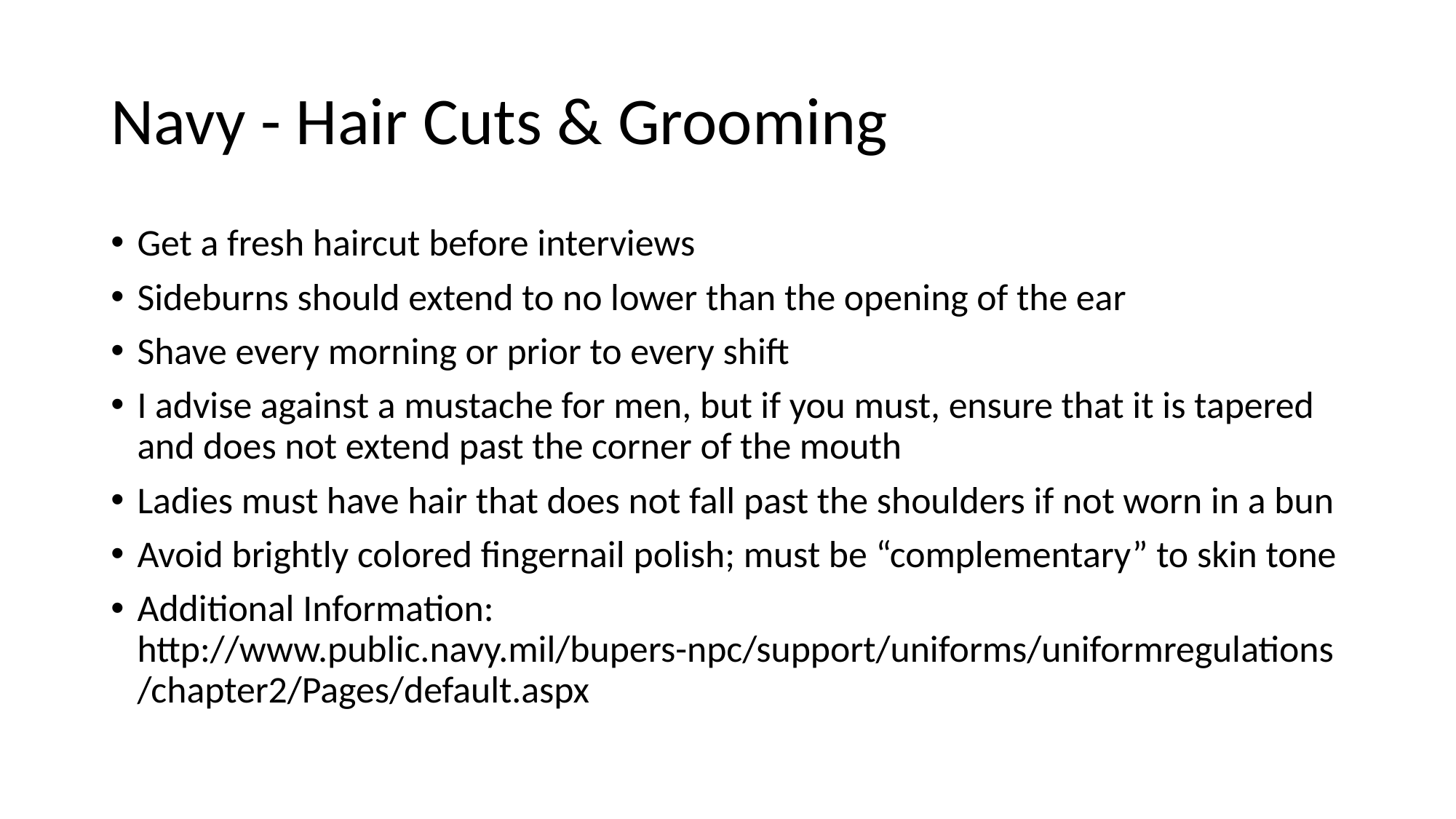

# Navy - Hair Cuts & Grooming
Get a fresh haircut before interviews
Sideburns should extend to no lower than the opening of the ear
Shave every morning or prior to every shift
I advise against a mustache for men, but if you must, ensure that it is tapered and does not extend past the corner of the mouth
Ladies must have hair that does not fall past the shoulders if not worn in a bun
Avoid brightly colored fingernail polish; must be “complementary” to skin tone
Additional Information: http://www.public.navy.mil/bupers-npc/support/uniforms/uniformregulations/chapter2/Pages/default.aspx